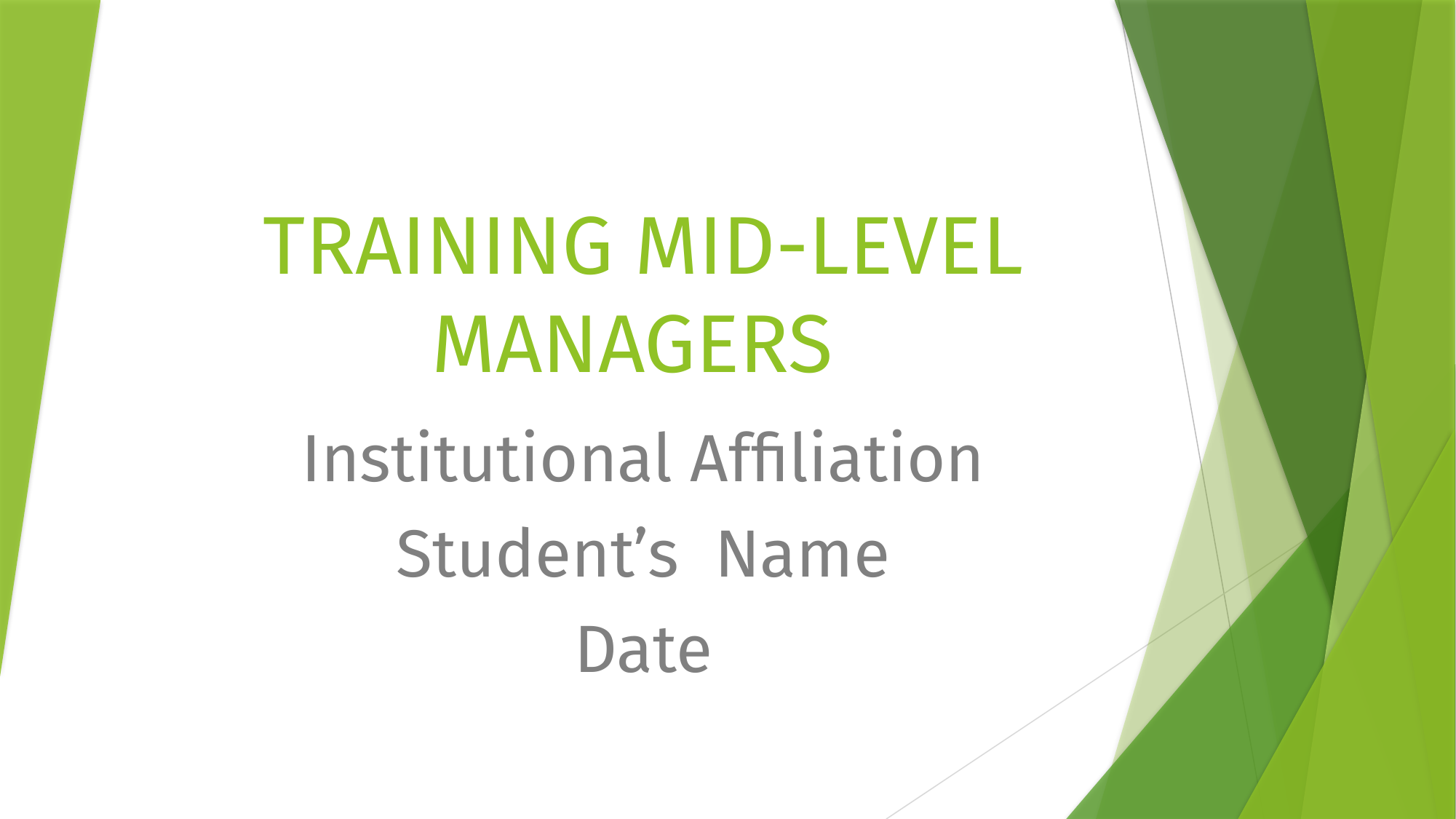

# TRAINING MID-LEVEL MANAGERS
Institutional Affiliation
Student’s  Name
Date